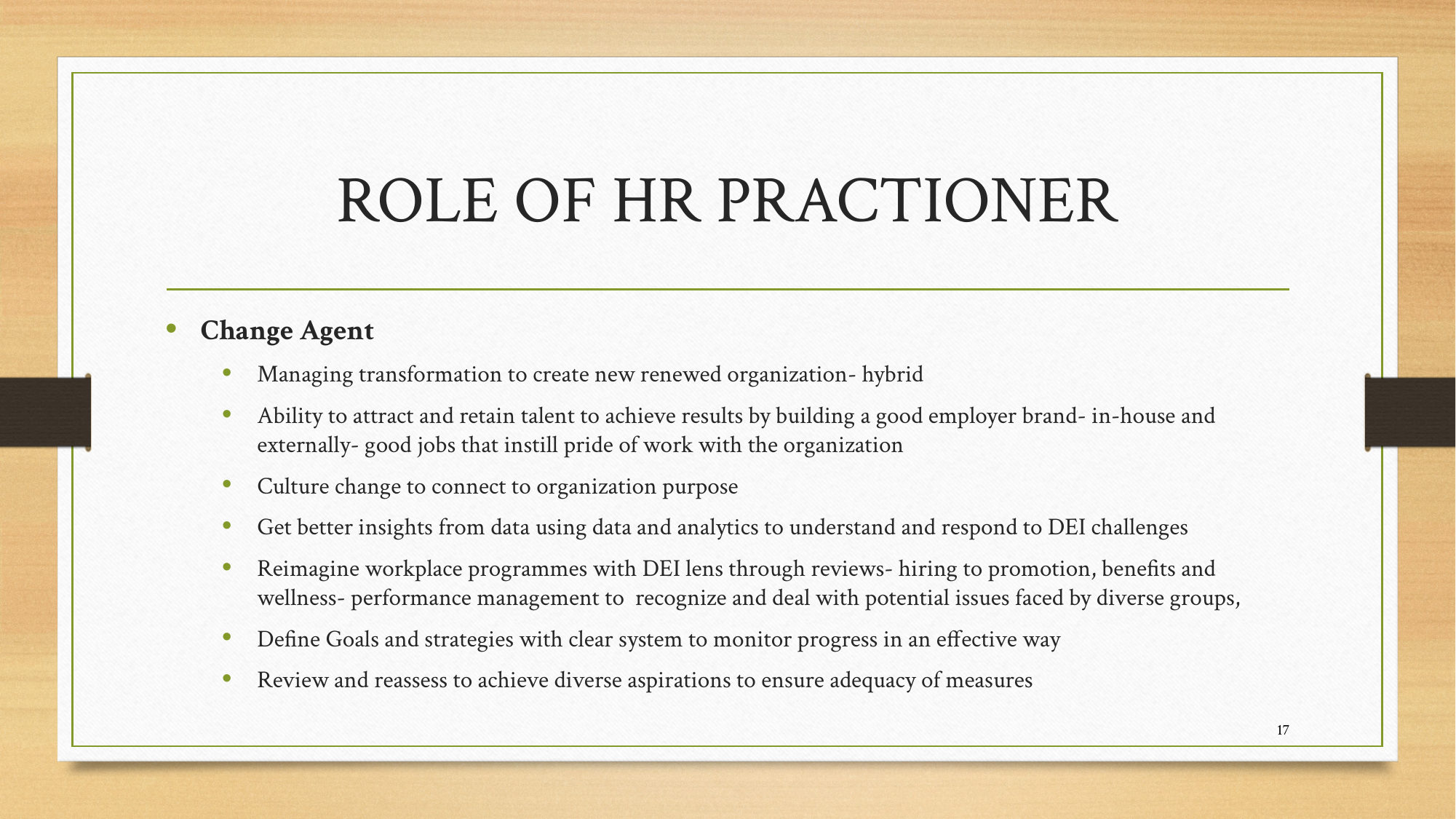

# ROLE OF HR PRACTIONER
Change Agent
Managing transformation to create new renewed organization- hybrid
Ability to attract and retain talent to achieve results by building a good employer brand- in-house and externally- good jobs that instill pride of work with the organization
Culture change to connect to organization purpose
Get better insights from data using data and analytics to understand and respond to DEI challenges
Reimagine workplace programmes with DEI lens through reviews- hiring to promotion, benefits and wellness- performance management to  recognize and deal with potential issues faced by diverse groups,
Define Goals and strategies with clear system to monitor progress in an effective way
Review and reassess to achieve diverse aspirations to ensure adequacy of measures

17